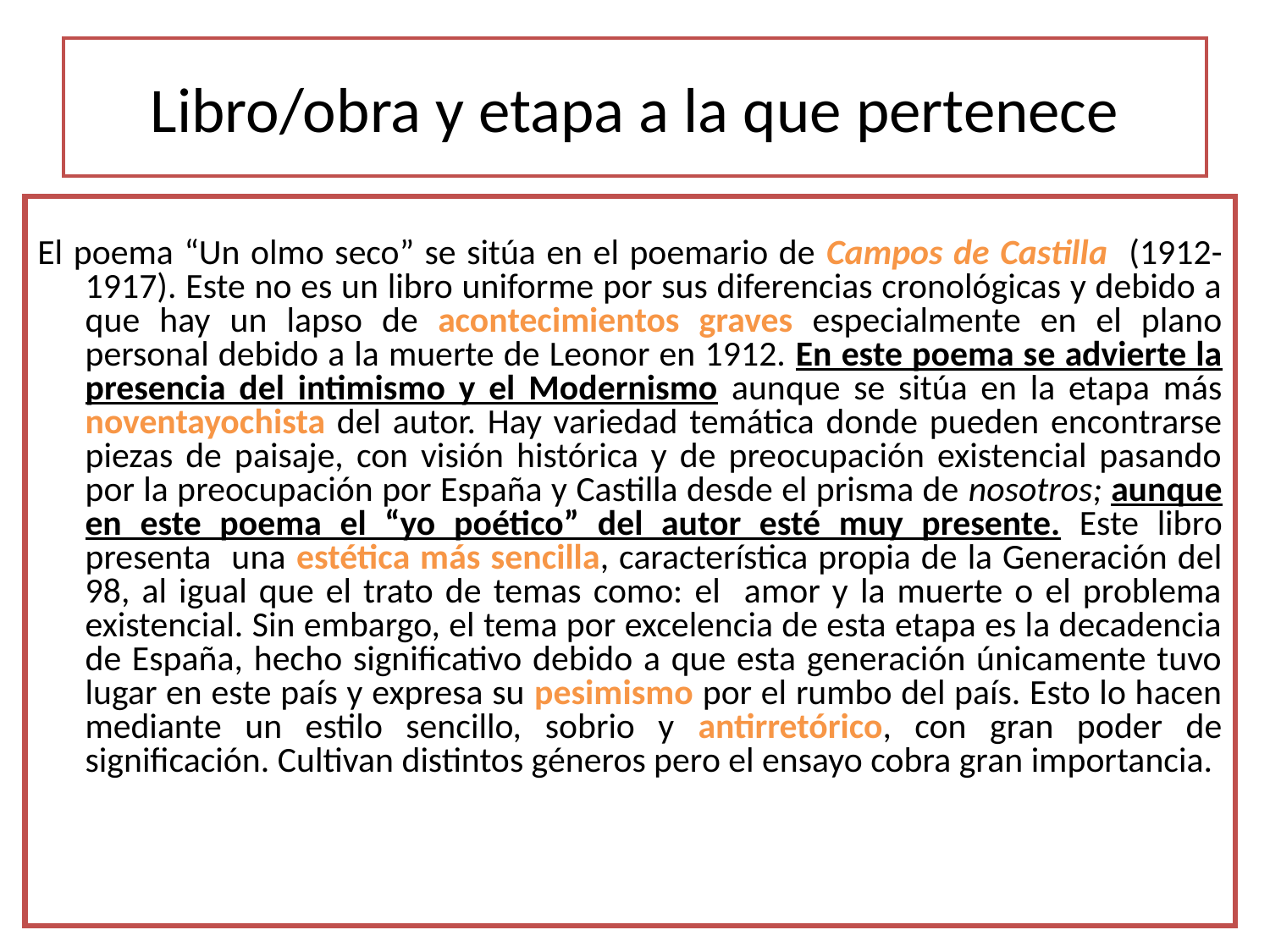

# Libro/obra y etapa a la que pertenece

El poema “Un olmo seco” se sitúa en el poemario de Campos de Castilla  (1912-1917). Este no es un libro uniforme por sus diferencias cronológicas y debido a que hay un lapso de acontecimientos graves especialmente en el plano personal debido a la muerte de Leonor en 1912. En este poema se advierte la presencia del intimismo y el Modernismo aunque se sitúa en la etapa más noventayochista del autor. Hay variedad temática donde pueden encontrarse piezas de paisaje, con visión histórica y de preocupación existencial pasando por la preocupación por España y Castilla desde el prisma de nosotros; aunque en este poema el “yo poético” del autor esté muy presente. Este libro presenta  una estética más sencilla, característica propia de la Generación del 98, al igual que el trato de temas como: el  amor y la muerte o el problema existencial. Sin embargo, el tema por excelencia de esta etapa es la decadencia de España, hecho significativo debido a que esta generación únicamente tuvo lugar en este país y expresa su pesimismo por el rumbo del país. Esto lo hacen mediante un estilo sencillo, sobrio y antirretórico, con gran poder de significación. Cultivan distintos géneros pero el ensayo cobra gran importancia.